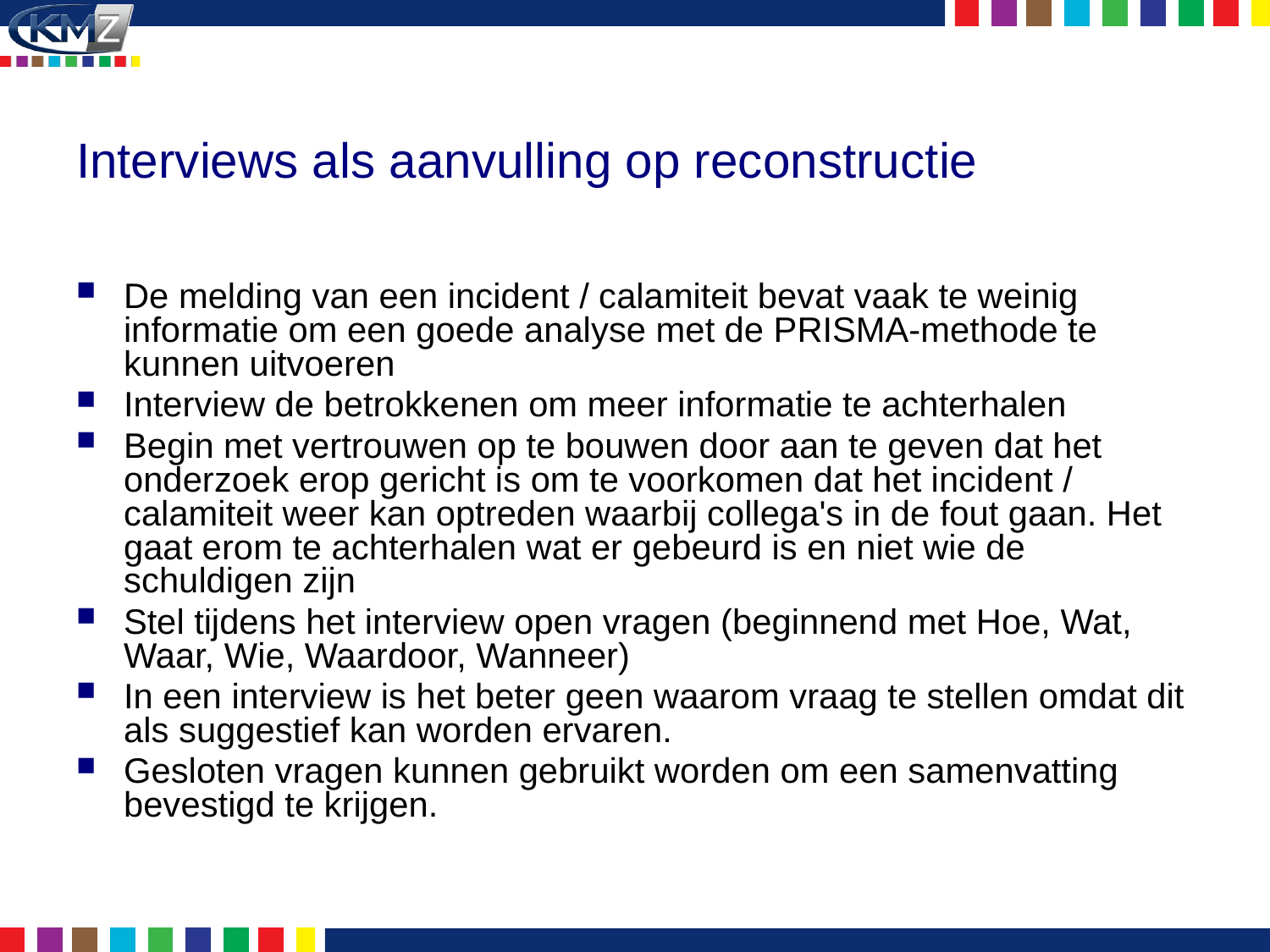

# Interviews als aanvulling op reconstructie
De melding van een incident / calamiteit bevat vaak te weinig informatie om een goede analyse met de PRISMA-methode te kunnen uitvoeren
Interview de betrokkenen om meer informatie te achterhalen
Begin met vertrouwen op te bouwen door aan te geven dat het onderzoek erop gericht is om te voorkomen dat het incident / calamiteit weer kan optreden waarbij collega's in de fout gaan. Het gaat erom te achterhalen wat er gebeurd is en niet wie de schuldigen zijn
Stel tijdens het interview open vragen (beginnend met Hoe, Wat, Waar, Wie, Waardoor, Wanneer)
In een interview is het beter geen waarom vraag te stellen omdat dit als suggestief kan worden ervaren.
Gesloten vragen kunnen gebruikt worden om een samenvatting bevestigd te krijgen.